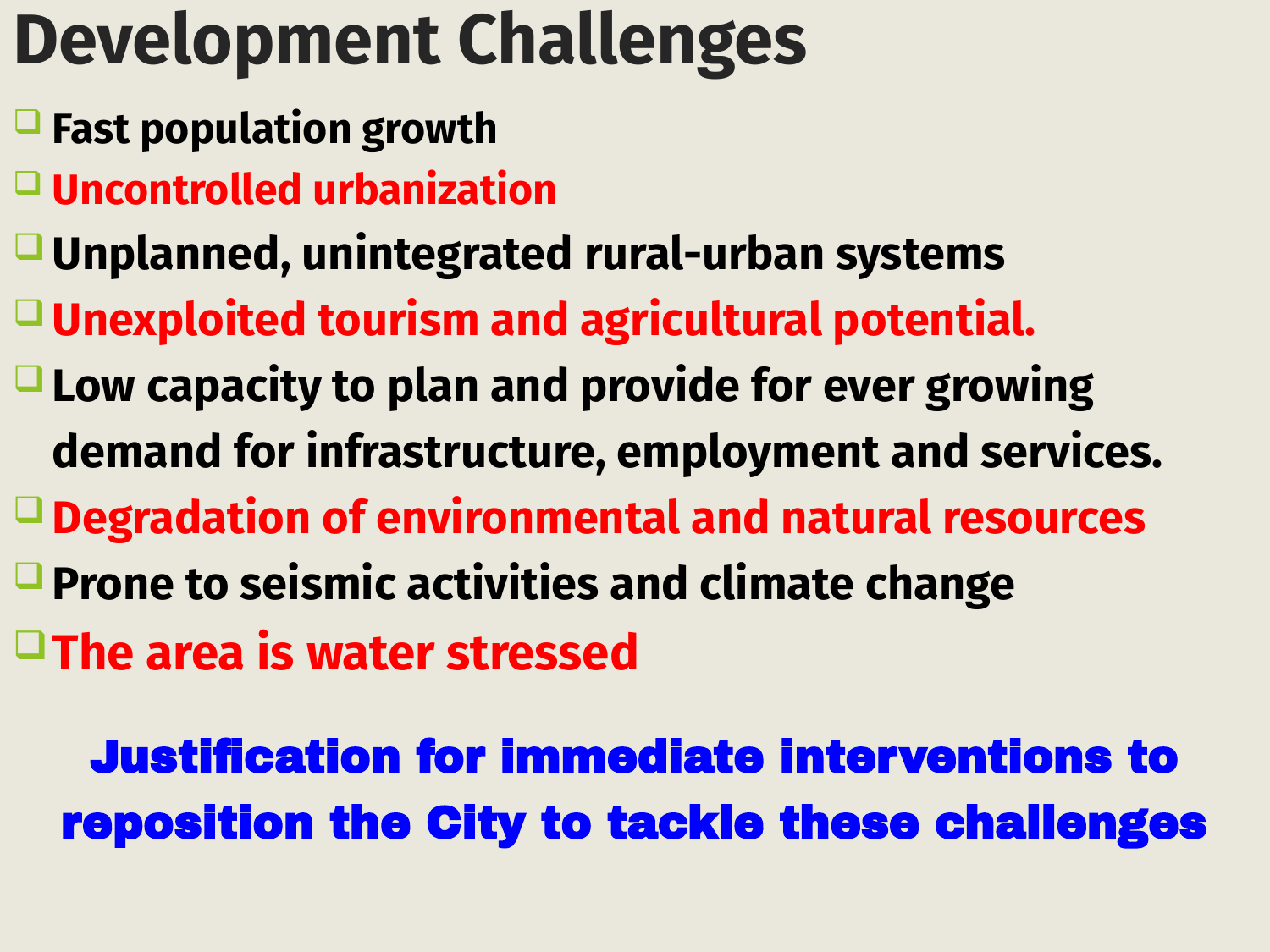

# Development Challenges
Fast population growth
Uncontrolled urbanization
Unplanned, unintegrated rural-urban systems
Unexploited tourism and agricultural potential.
Low capacity to plan and provide for ever growing demand for infrastructure, employment and services.
Degradation of environmental and natural resources
Prone to seismic activities and climate change
The area is water stressed

Justification for immediate interventions to reposition the City to tackle these challenges